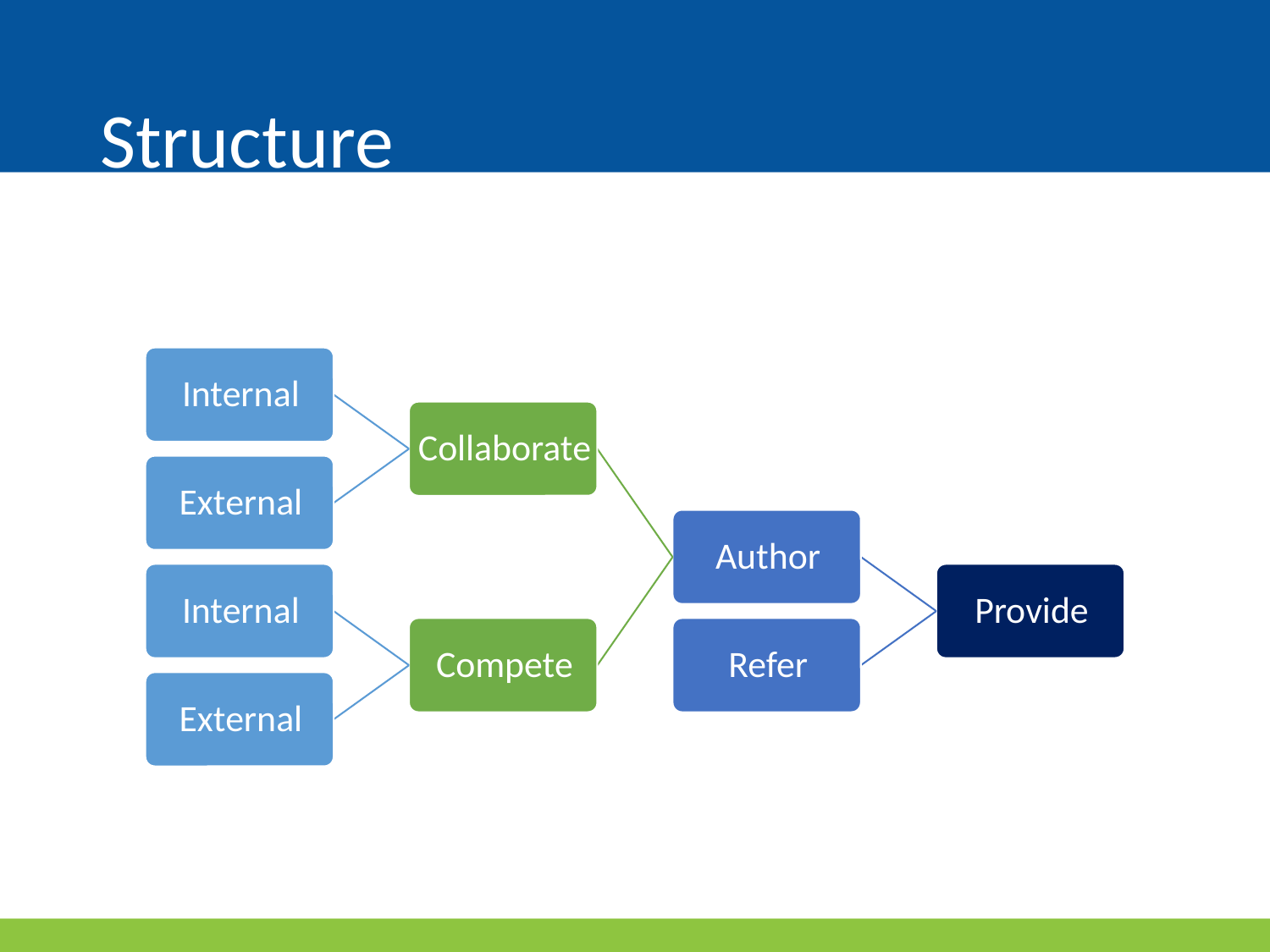

# Structure
Provide

Author

Collaborate

Internal

External

Compete

Internal

External

Refer